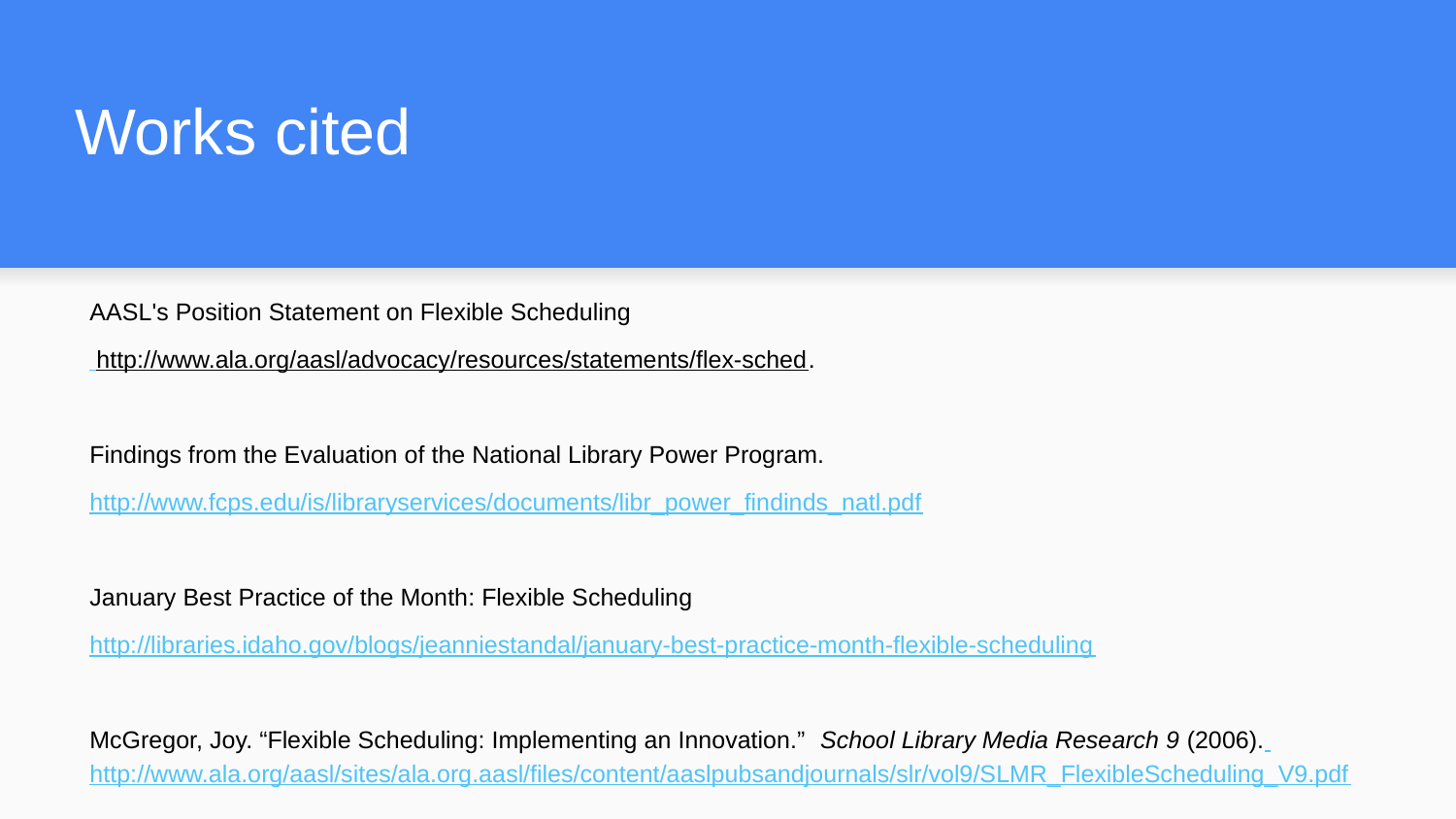

# Works cited
AASL's Position Statement on Flexible Scheduling
 http://www.ala.org/aasl/advocacy/resources/statements/flex-sched.

Findings from the Evaluation of the National Library Power Program.
http://www.fcps.edu/is/libraryservices/documents/libr_power_findinds_natl.pdf

January Best Practice of the Month: Flexible Scheduling
http://libraries.idaho.gov/blogs/jeanniestandal/january-best-practice-month-flexible-scheduling

McGregor, Joy. “Flexible Scheduling: Implementing an Innovation.”  School Library Media Research 9 (2006). http://www.ala.org/aasl/sites/ala.org.aasl/files/content/aaslpubsandjournals/slr/vol9/SLMR_FlexibleScheduling_V9.pdf